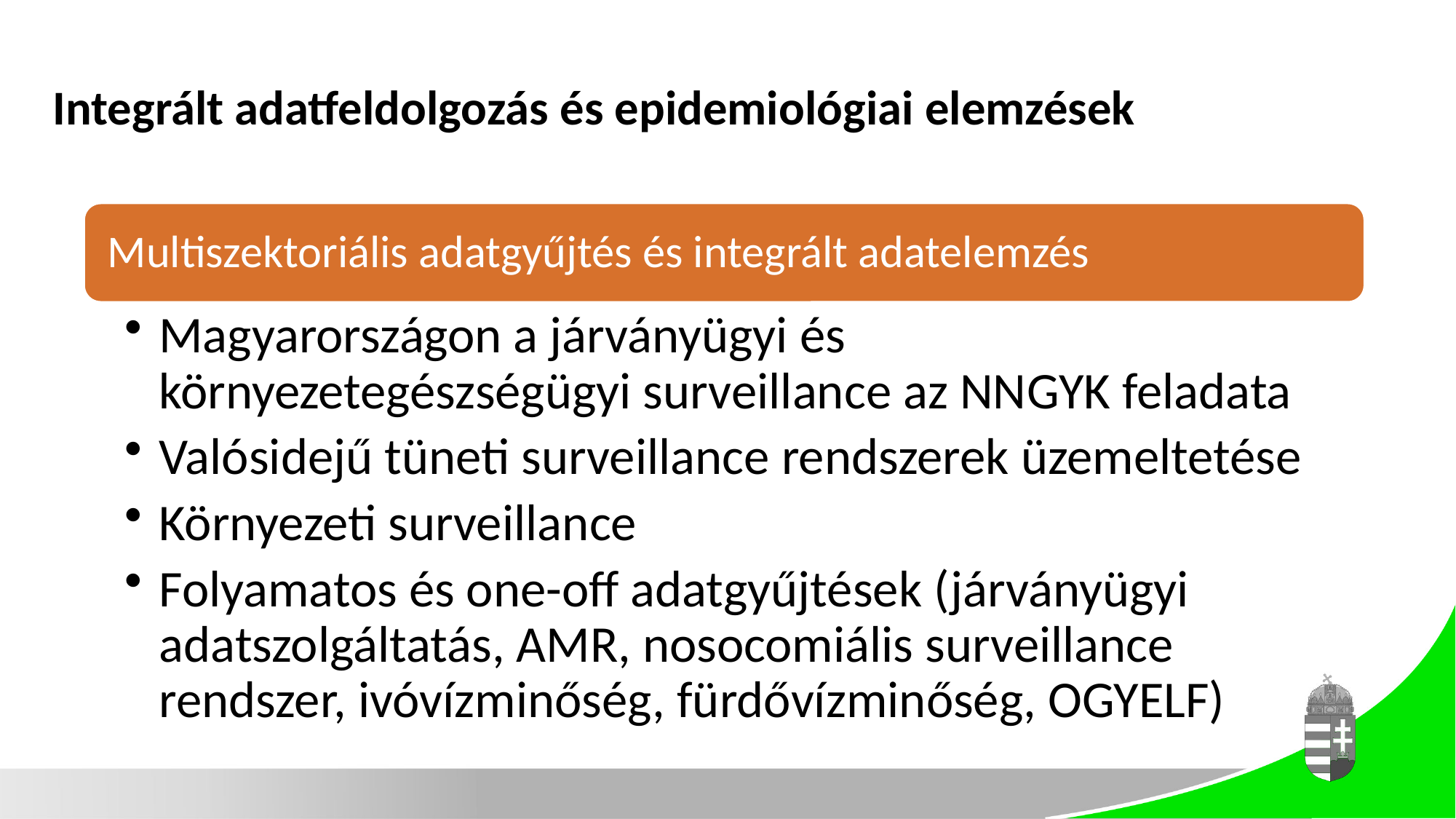

# Integrált adatfeldolgozás és epidemiológiai elemzések
Multiszektoriális adatgyűjtés és integrált adatelemzés
Magyarországon a járványügyi és környezetegészségügyi surveillance az NNGYK feladata
Valósidejű tüneti surveillance rendszerek üzemeltetése
Környezeti surveillance
Folyamatos és one-off adatgyűjtések (járványügyi adatszolgáltatás, AMR, nosocomiális surveillance rendszer, ivóvízminőség, fürdővízminőség, OGYELF)